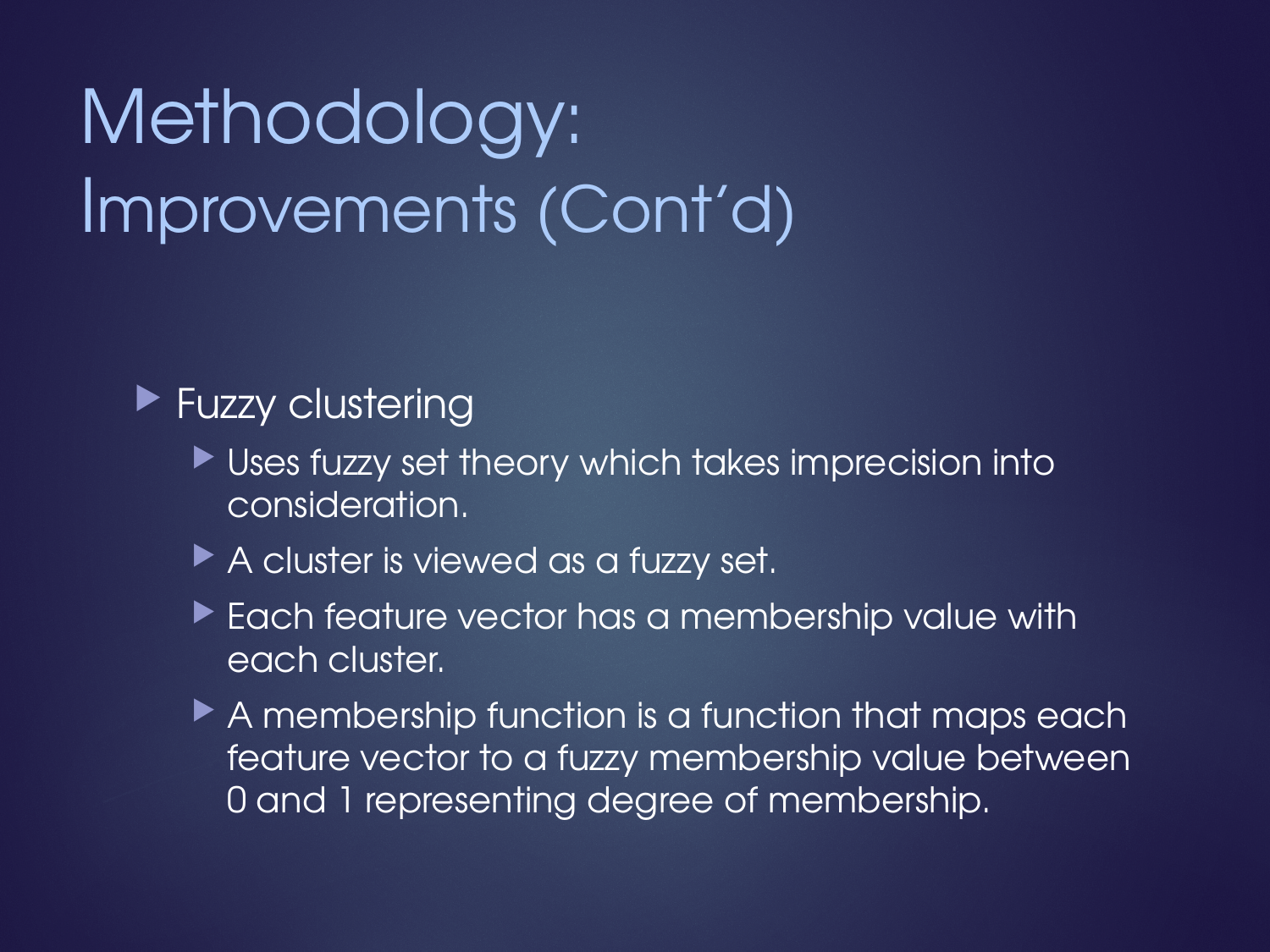

# Methodology: Improvements (Cont’d)
Fuzzy clustering
Uses fuzzy set theory which takes imprecision into consideration.
A cluster is viewed as a fuzzy set.
Each feature vector has a membership value with each cluster.
A membership function is a function that maps each feature vector to a fuzzy membership value between 0 and 1 representing degree of membership.